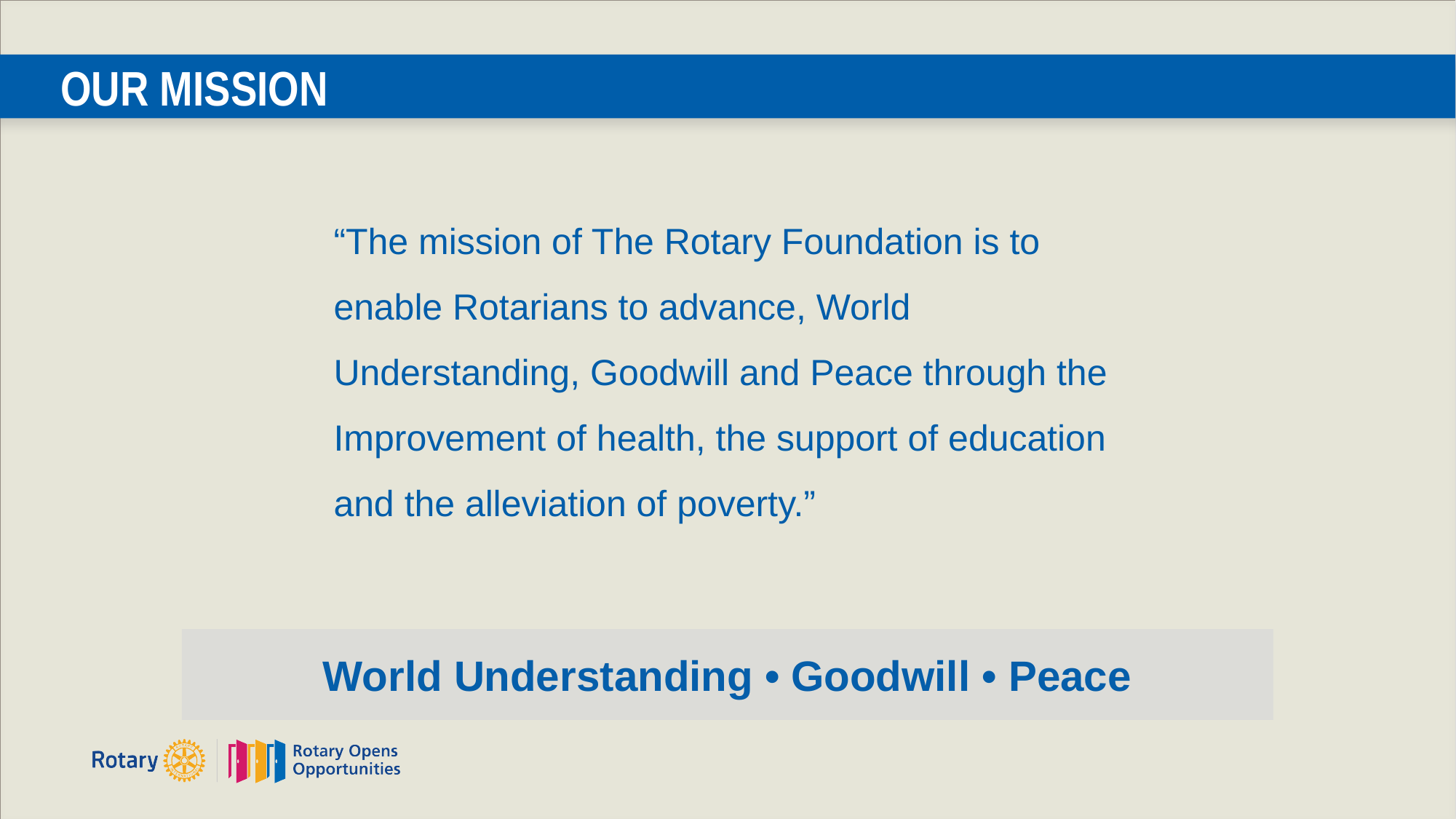

# OUR MISSION
“The mission of The Rotary Foundation is to enable Rotarians to advance, World Understanding, Goodwill and Peace through the Improvement of health, the support of education and the alleviation of poverty.”

World Understanding • Goodwill • Peace